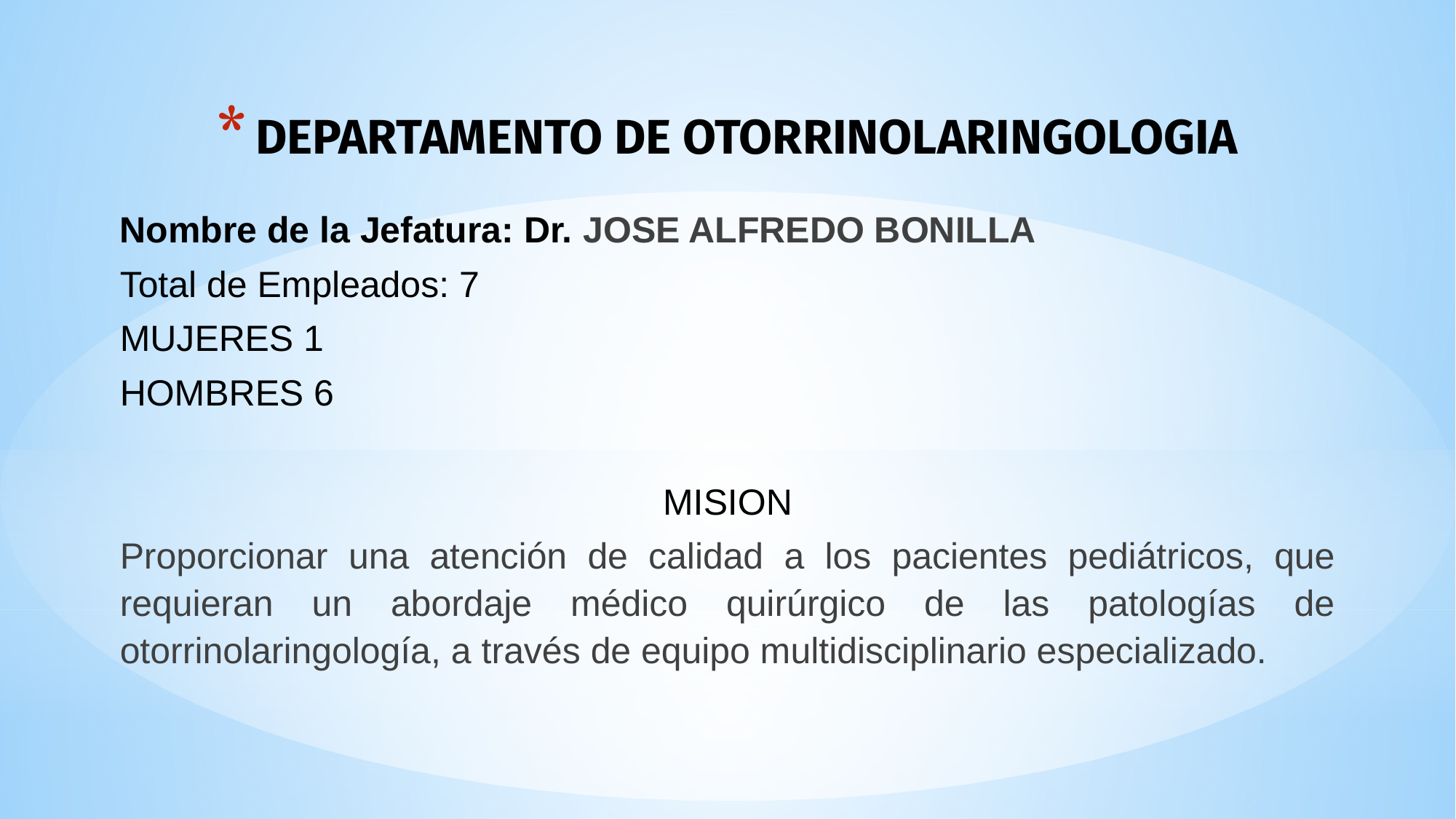

# DEPARTAMENTO DE OTORRINOLARINGOLOGIA
Nombre de la Jefatura: Dr. Jose Alfredo bonilla
Total de Empleados: 7
MUJERES 1
HOMBRES 6

MISION
Proporcionar una atención de calidad a los pacientes pediátricos, que requieran un abordaje médico quirúrgico de las patologías de otorrinolaringología, a través de equipo multidisciplinario especializado.